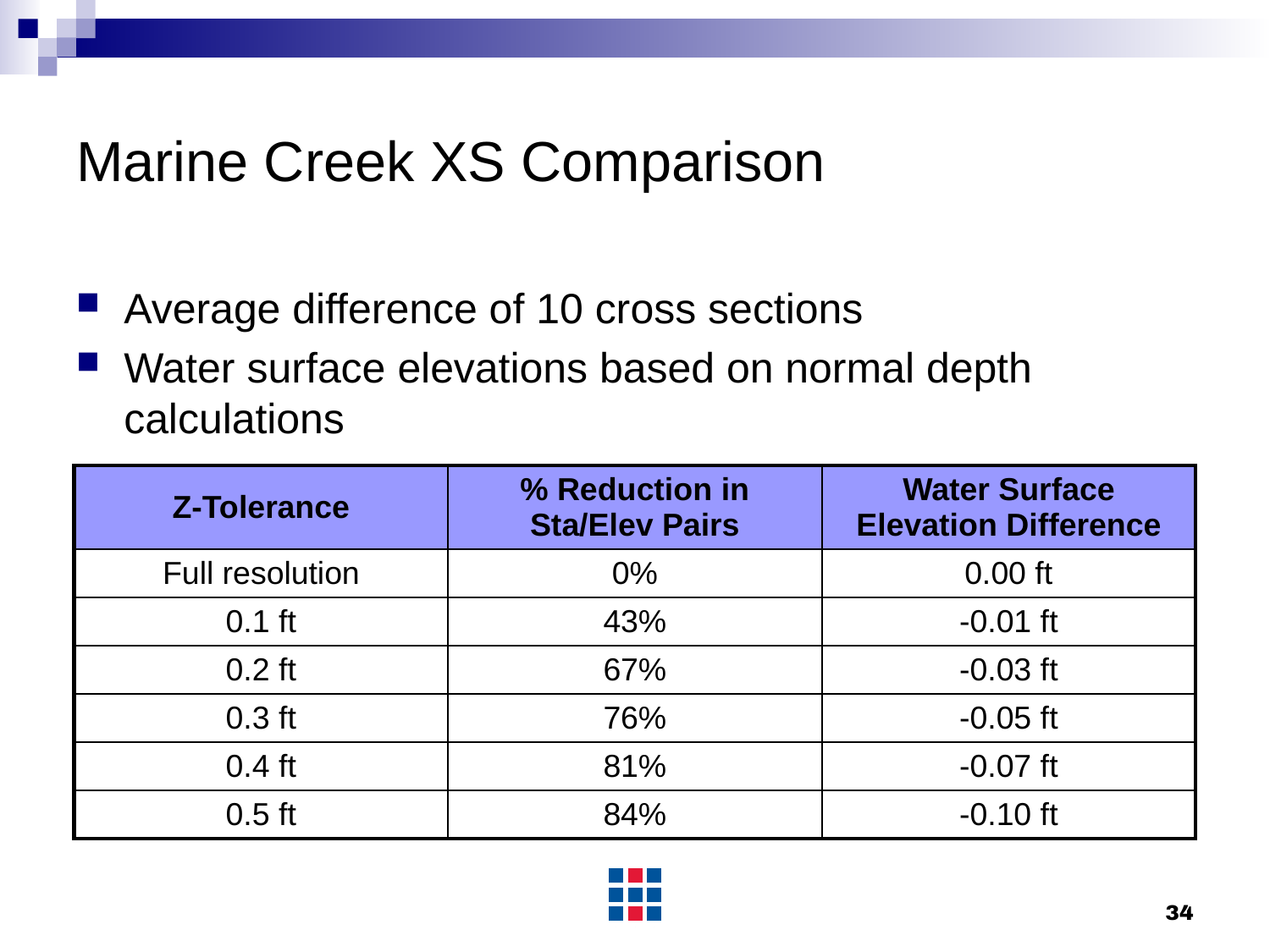

# Marine Creek XS Comparison
Average difference of 10 cross sections
Water surface elevations based on normal depth calculations
| Z-Tolerance | % Reduction in Sta/Elev Pairs | Water Surface Elevation Difference |
| --- | --- | --- |
| Full resolution | 0% | 0.00 ft |
| 0.1 ft | 43% | -0.01 ft |
| 0.2 ft | 67% | -0.03 ft |
| 0.3 ft | 76% | -0.05 ft |
| 0.4 ft | 81% | -0.07 ft |
| 0.5 ft | 84% | -0.10 ft |
34